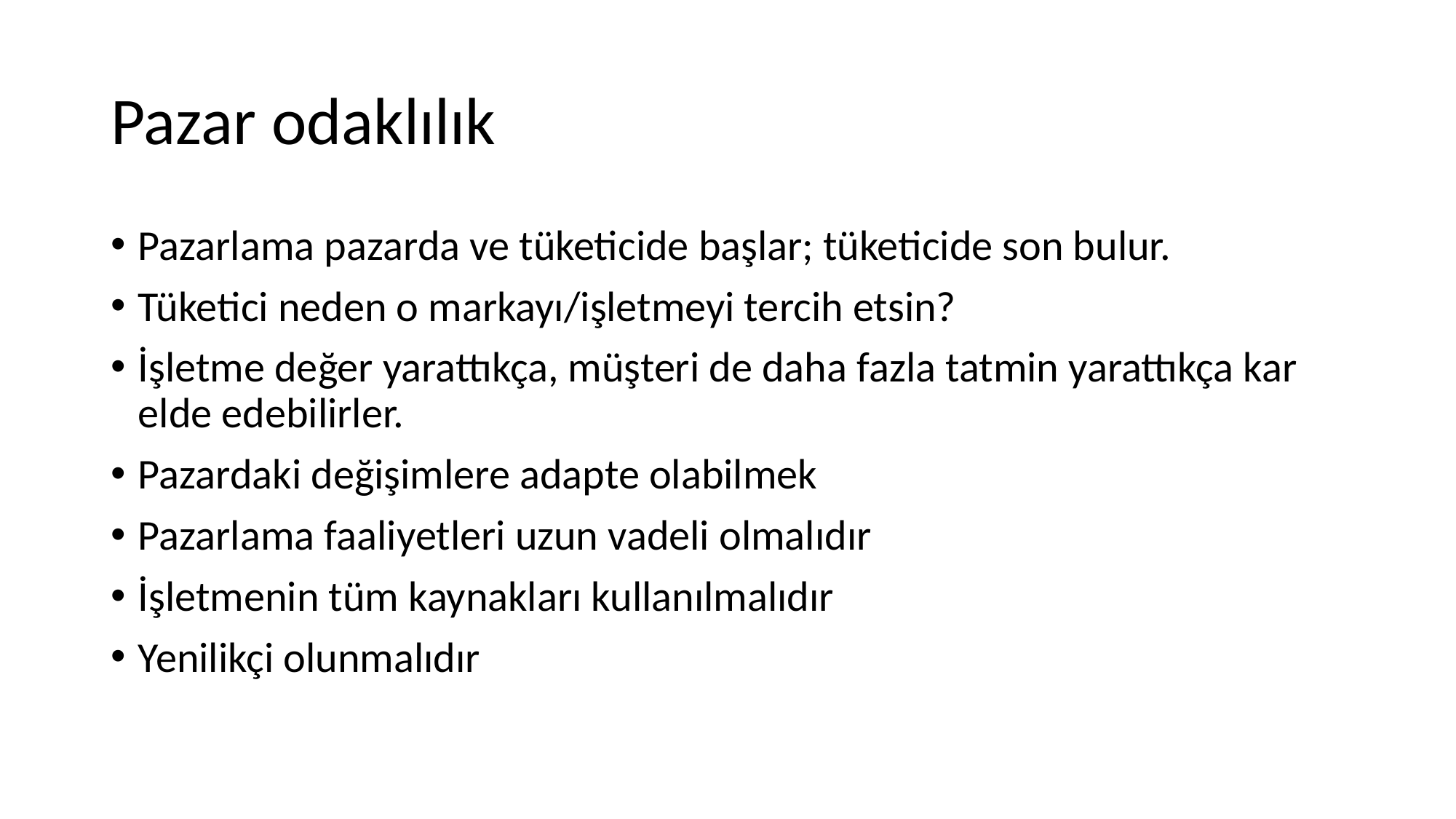

# Pazar odaklılık
Pazarlama pazarda ve tüketicide başlar; tüketicide son bulur.
Tüketici neden o markayı/işletmeyi tercih etsin?
İşletme değer yarattıkça, müşteri de daha fazla tatmin yarattıkça kar elde edebilirler.
Pazardaki değişimlere adapte olabilmek
Pazarlama faaliyetleri uzun vadeli olmalıdır
İşletmenin tüm kaynakları kullanılmalıdır
Yenilikçi olunmalıdır